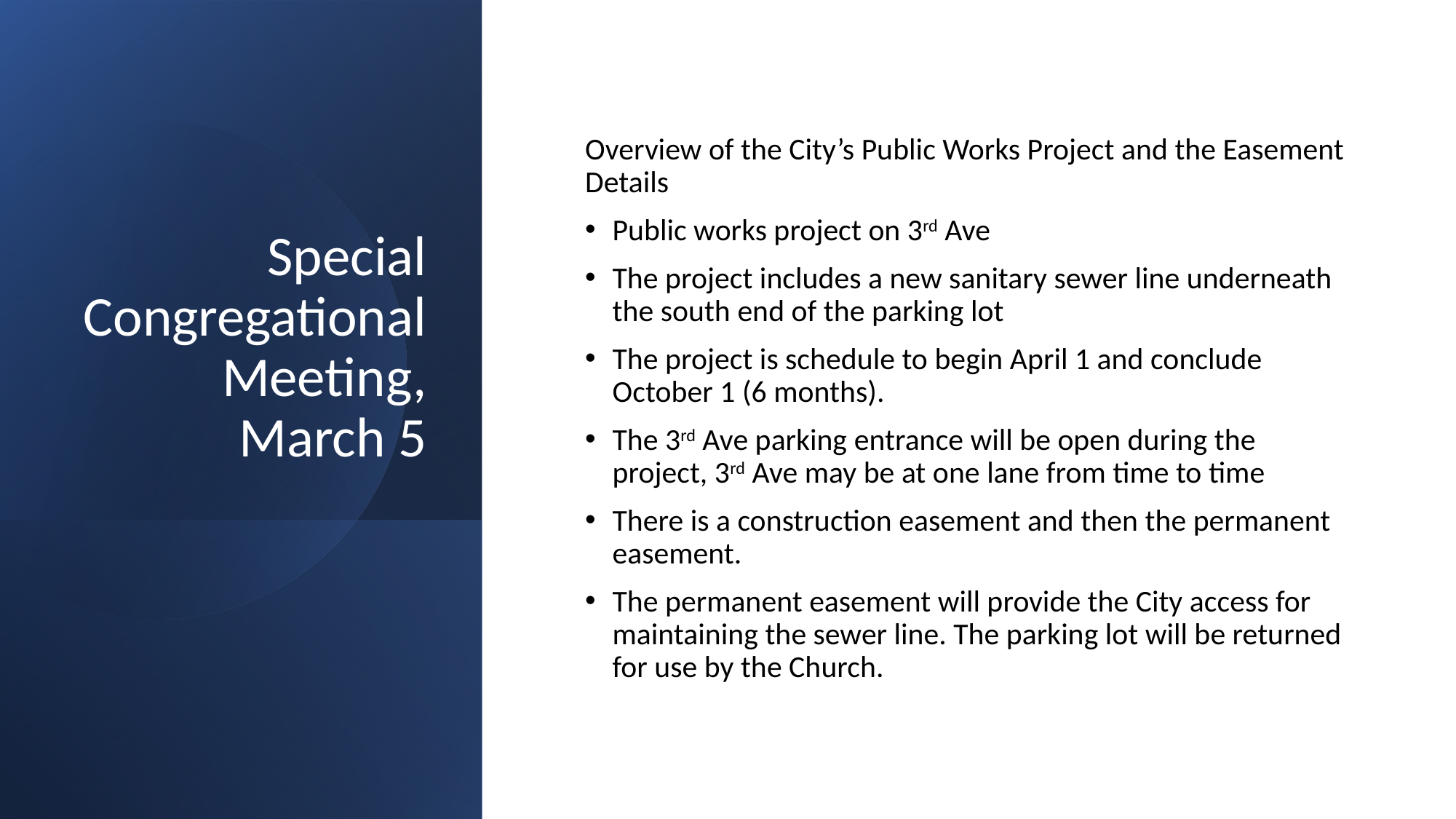

# Special Congregational Meeting, March 5
Overview of the City’s Public Works Project and the Easement Details
Public works project on 3rd Ave
The project includes a new sanitary sewer line underneath the south end of the parking lot
The project is schedule to begin April 1 and conclude October 1 (6 months).
The 3rd Ave parking entrance will be open during the project, 3rd Ave may be at one lane from time to time
There is a construction easement and then the permanent easement.
The permanent easement will provide the City access for maintaining the sewer line. The parking lot will be returned for use by the Church.